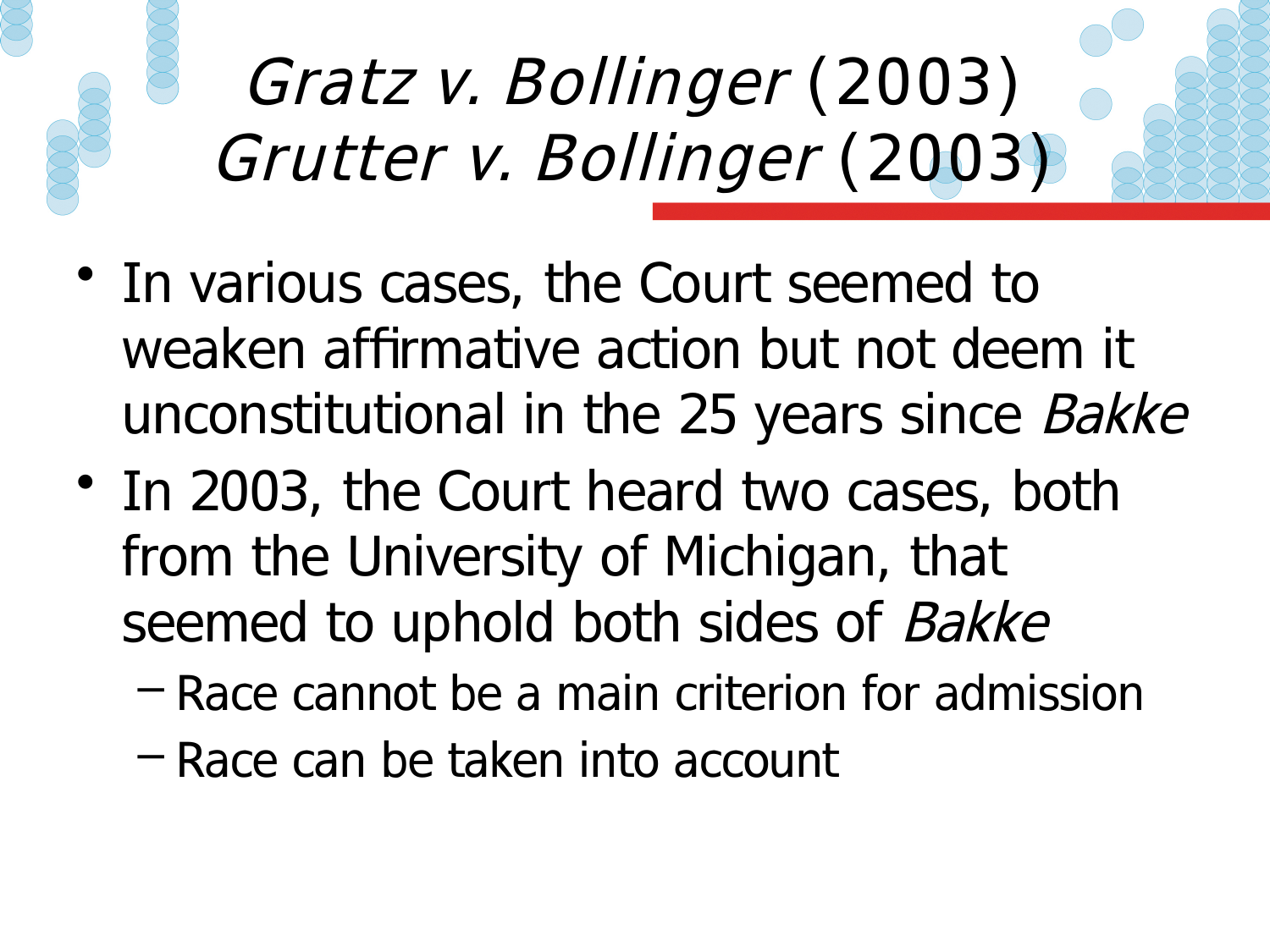

# Gratz v. Bollinger (2003) Grutter v. Bollinger (2003)
In various cases, the Court seemed to weaken affirmative action but not deem it unconstitutional in the 25 years since Bakke
In 2003, the Court heard two cases, both from the University of Michigan, that seemed to uphold both sides of Bakke
Race cannot be a main criterion for admission
Race can be taken into account